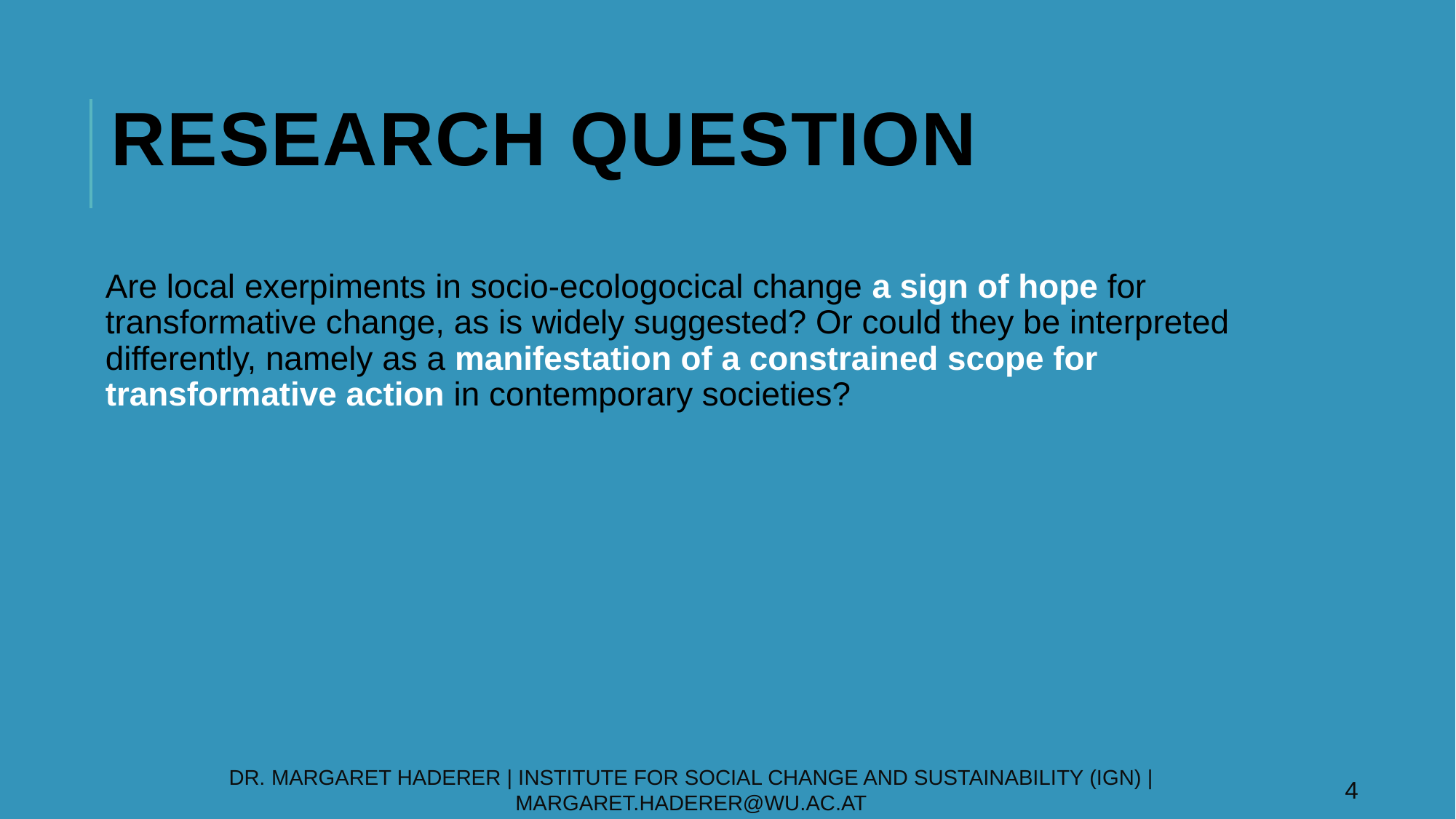

# Research question
Are local exerpiments in socio-ecologocical change a sign of hope for transformative change, as is widely suggested? Or could they be interpreted differently, namely as a manifestation of a constrained scope for transformative action in contemporary societies?
Dr. Margaret Haderer | Institute for Social Change and Sustainability (IGN) | margaret.haderer@wu.ac.at
4